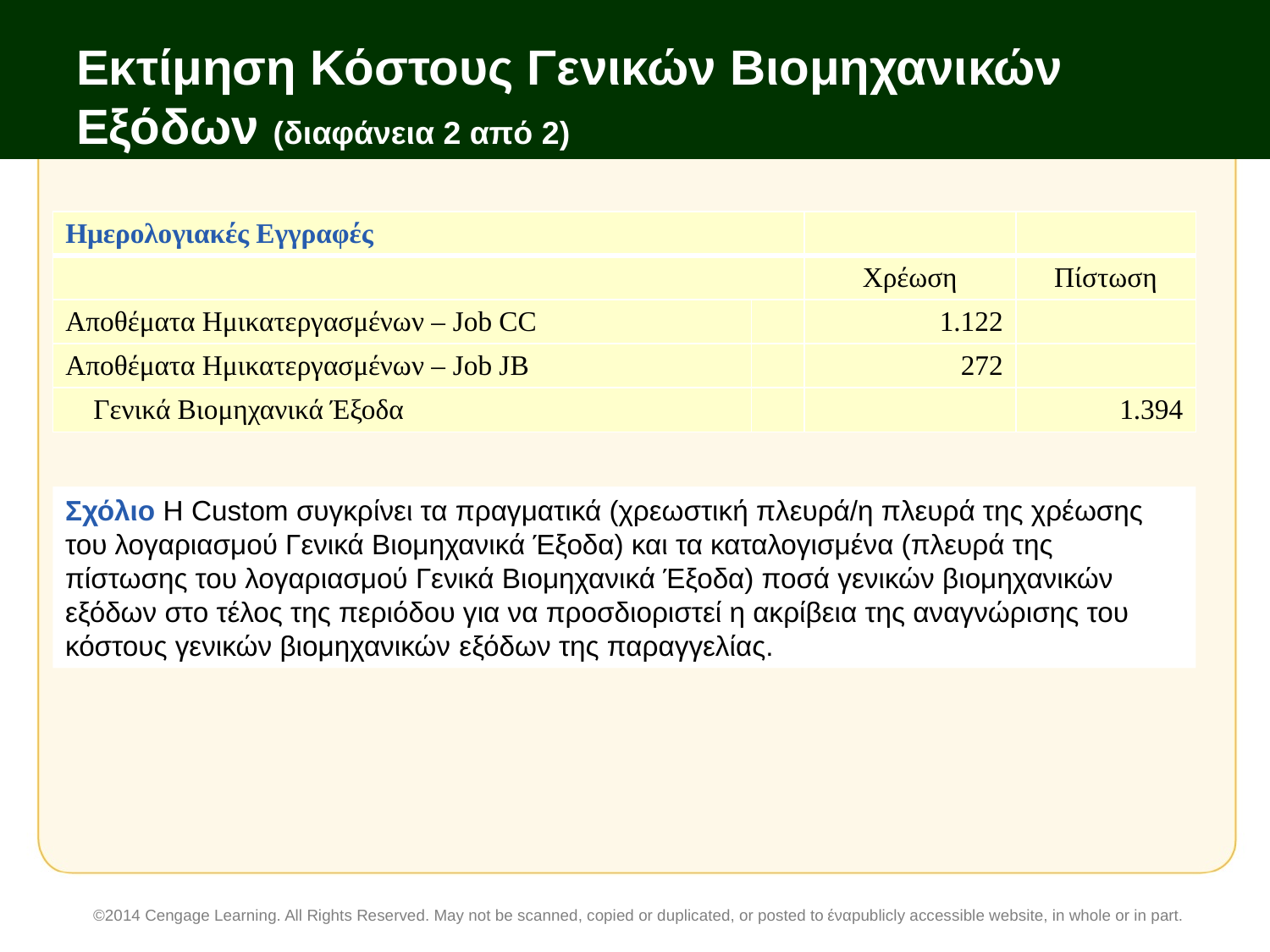

# Εκτίμηση Κόστους Γενικών Βιομηχανικών Εξόδων (διαφάνεια 2 από 2)
| Ημερολογιακές Εγγραφές |  |  |  |
| --- | --- | --- | --- |
|  |  | Χρέωση | Πίστωση |
| Αποθέματα Ημικατεργασμένων – Job CC |  | 1.122 |  |
| Αποθέματα Ημικατεργασμένων – Job JB |  | 272 |  |
| Γενικά Βιομηχανικά Έξοδα |  |  | 1.394 |
Σχόλιο Η Custom συγκρίνει τα πραγματικά (χρεωστική πλευρά/η πλευρά της χρέωσης του λογαριασμού Γενικά Βιομηχανικά Έξοδα) και τα καταλογισμένα (πλευρά της πίστωσης του λογαριασμού Γενικά Βιομηχανικά Έξοδα) ποσά γενικών βιομηχανικών εξόδων στο τέλος της περιόδου για να προσδιοριστεί η ακρίβεια της αναγνώρισης του κόστους γενικών βιομηχανικών εξόδων της παραγγελίας.
©2014 Cengage Learning. All Rights Reserved. May not be scanned, copied or duplicated, or posted to έναpublicly accessible website, in whole or in part.